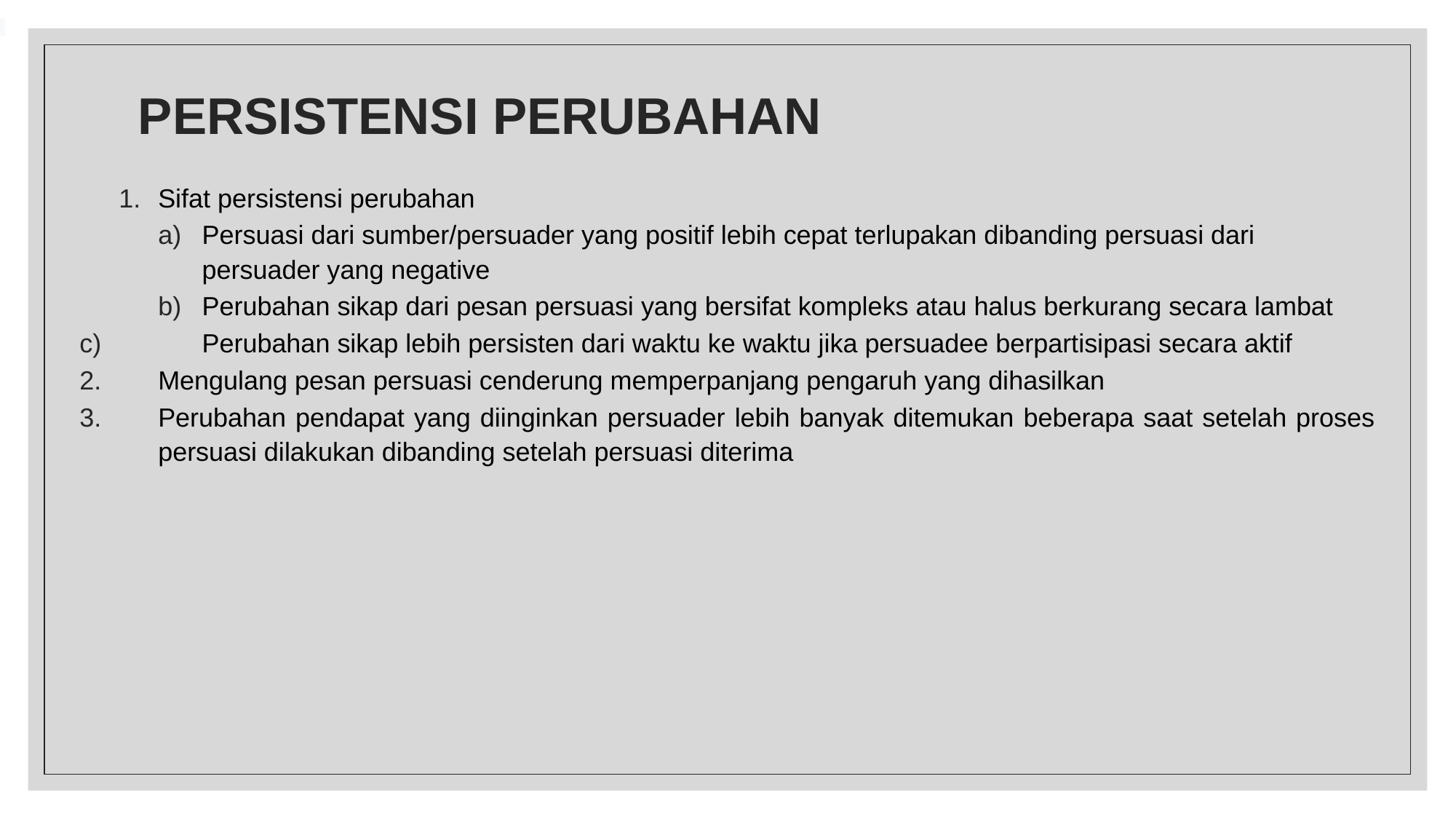

# PERSISTENSI PERUBAHAN
Sifat persistensi perubahan
Persuasi dari sumber/persuader yang positif lebih cepat terlupakan dibanding persuasi dari persuader yang negative
Perubahan sikap dari pesan persuasi yang bersifat kompleks atau halus berkurang secara lambat
Perubahan sikap lebih persisten dari waktu ke waktu jika persuadee berpartisipasi secara aktif
Mengulang pesan persuasi cenderung memperpanjang pengaruh yang dihasilkan
Perubahan pendapat yang diinginkan persuader lebih banyak ditemukan beberapa saat setelah proses persuasi dilakukan dibanding setelah persuasi diterima